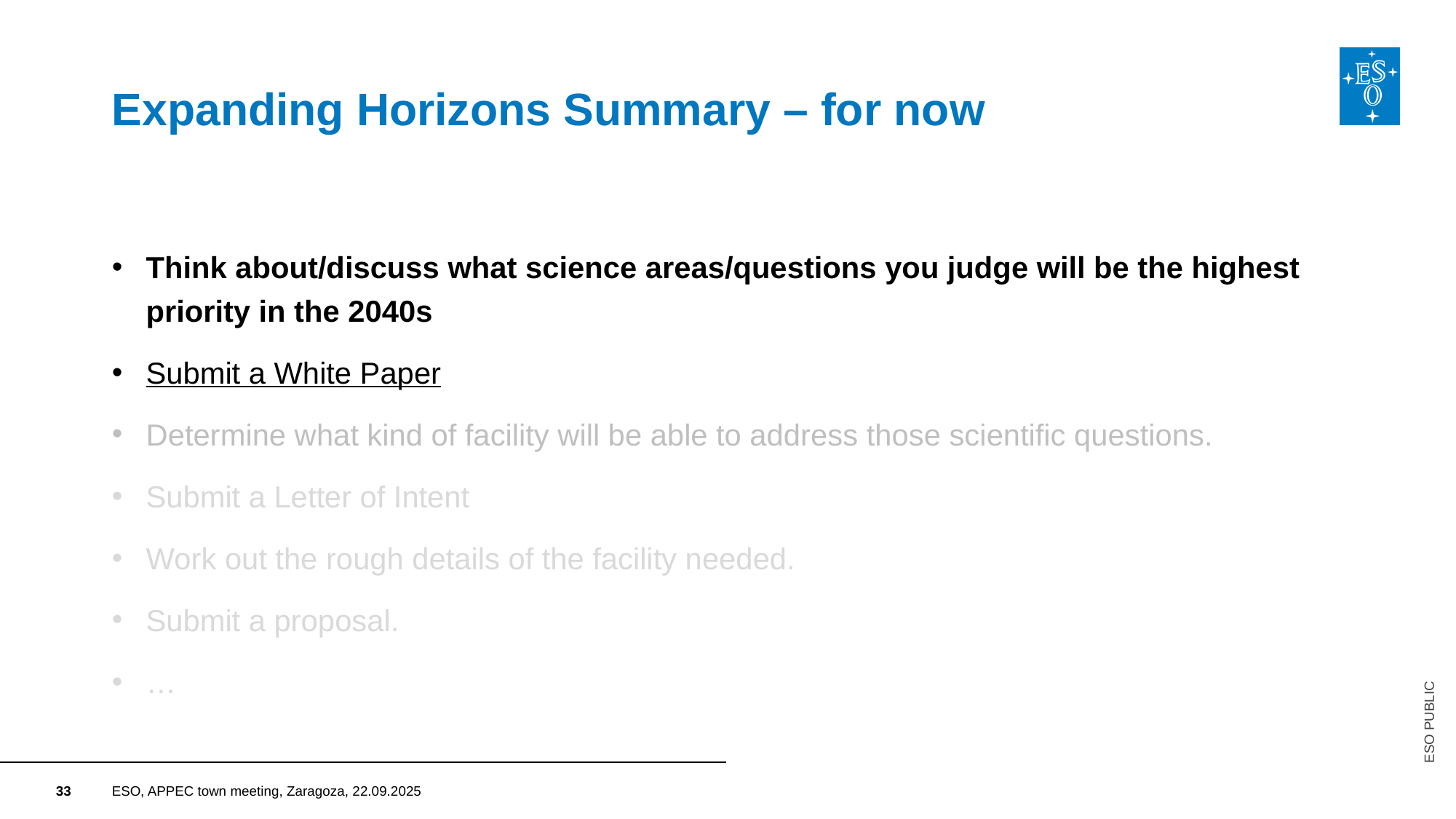

# Expanding Horizons Summary – for now

Think about/discuss what science areas/questions you judge will be the highest priority in the 2040s
Submit a White Paper
Determine what kind of facility will be able to address those scientific questions.
Submit a Letter of Intent
Work out the rough details of the facility needed.
Submit a proposal.
…
ESO PUBLIC
ESO, APPEC town meeting, Zaragoza, 22.09.2025